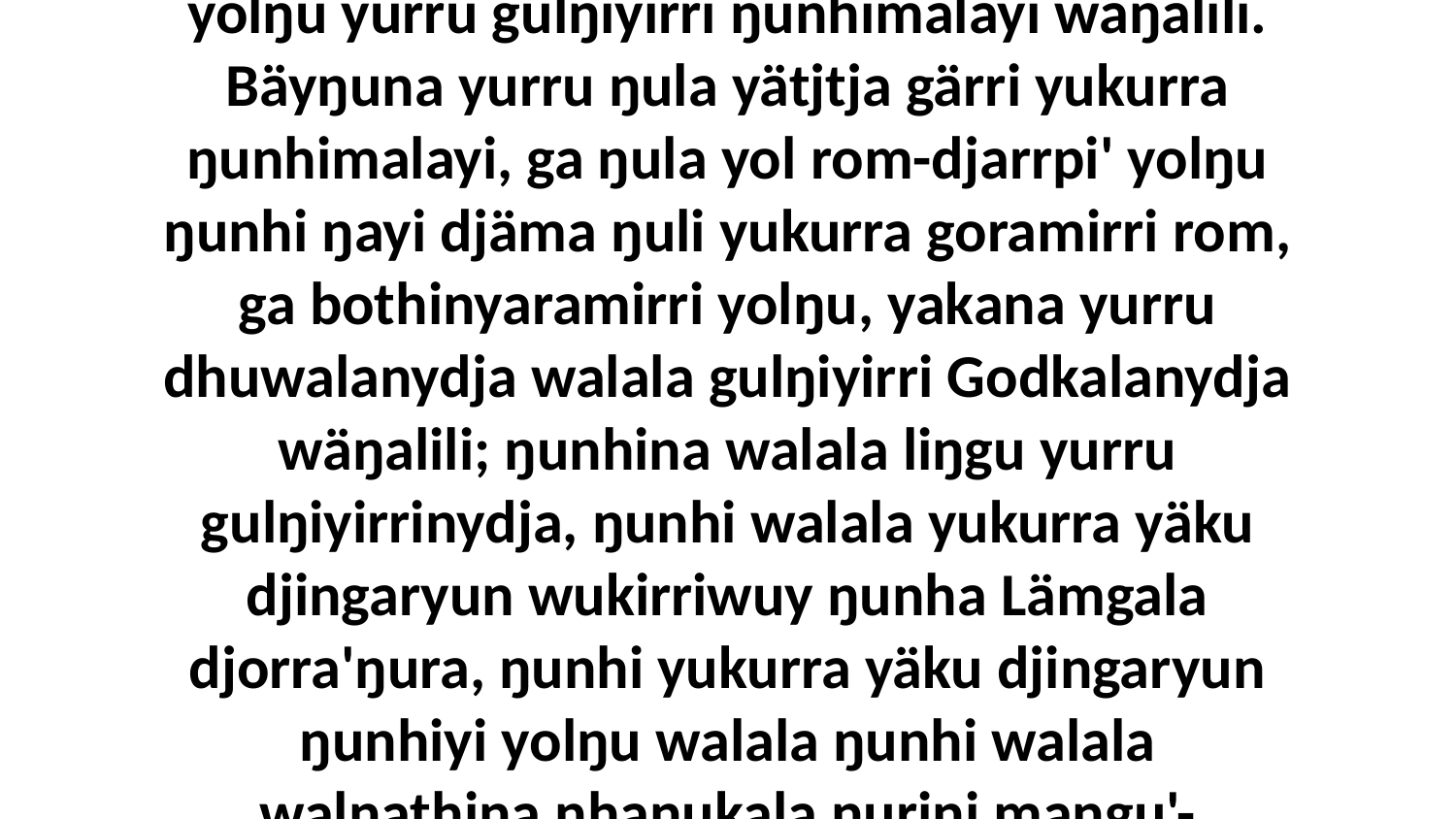

27 Yurru ŋunhina liŋgu ŋayaŋu-ḏarrtjalktja yolŋu yurru gulŋiyirri ŋunhimalayi wäŋalili. Bäyŋuna yurru ŋula yätjtja gärri yukurra ŋunhimalayi, ga ŋula yol rom-djarrpi' yolŋu ŋunhi ŋayi djäma ŋuli yukurra goramirri rom, ga bothinyaramirri yolŋu, yakana yurru dhuwalanydja walala gulŋiyirri Godkalanydja wäŋalili; ŋunhina walala liŋgu yurru gulŋiyirrinydja, ŋunhi walala yukurra yäku djingaryun wukirriwuy ŋunha Lämgala djorra'ŋura, ŋunhi yukurra yäku djingaryun ŋunhiyi yolŋu walala ŋunhi walala walŋathina nhanukala ŋuriŋi maŋgu'-waṉḏinyarayu.